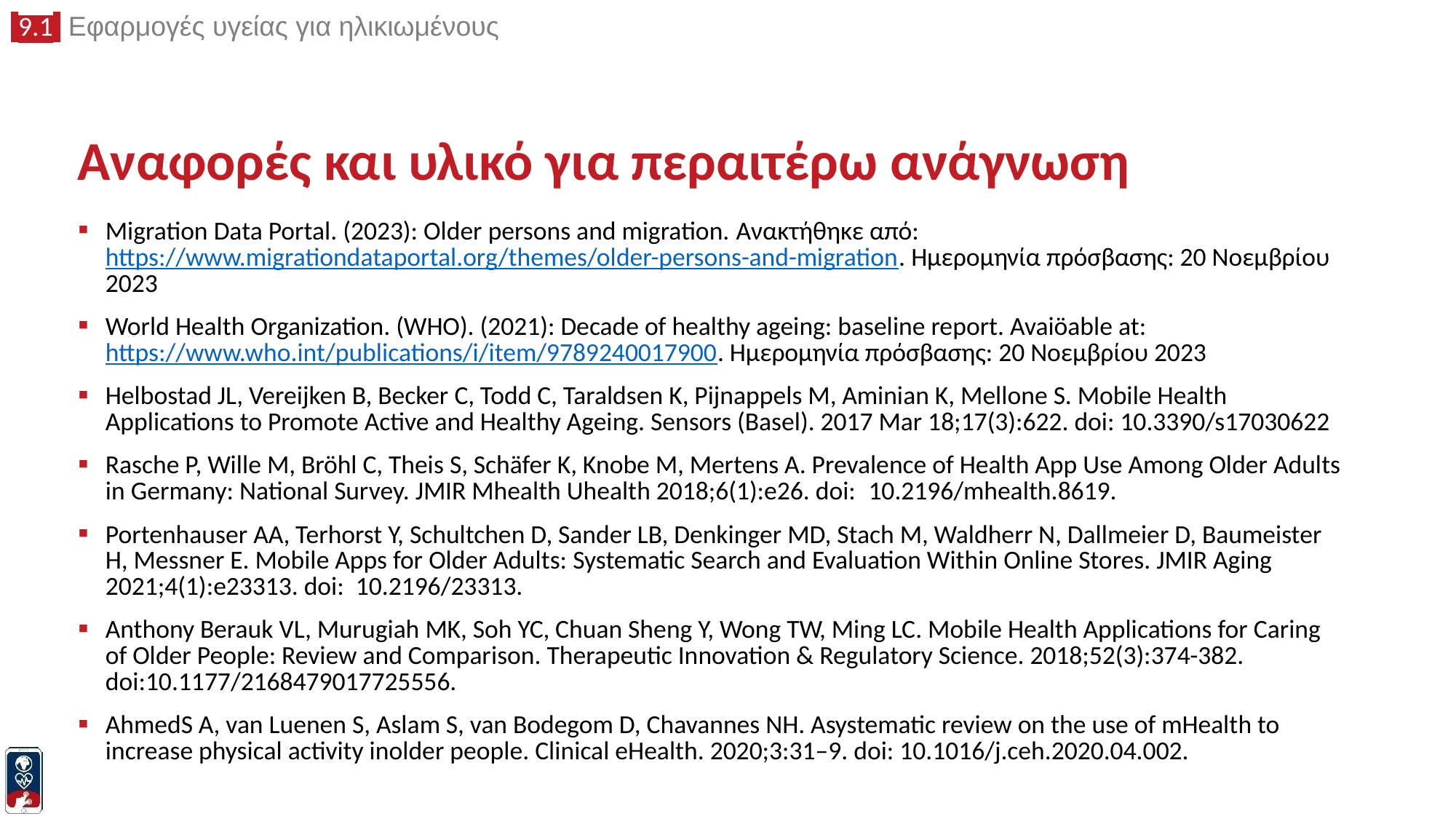

# Αναφορές και υλικό για περαιτέρω ανάγνωση
Migration Data Portal. (2023): Older persons and migration. Ανακτήθηκε από: https://www.migrationdataportal.org/themes/older-persons-and-migration. Ημερομηνία πρόσβασης: 20 Νοεμβρίου 2023
World Health Organization. (WHO). (2021): Decade of healthy ageing: baseline report. Avaiöable at: https://www.who.int/publications/i/item/9789240017900. Ημερομηνία πρόσβασης: 20 Νοεμβρίου 2023
Helbostad JL, Vereijken B, Becker C, Todd C, Taraldsen K, Pijnappels M, Aminian K, Mellone S. Mobile Health Applications to Promote Active and Healthy Ageing. Sensors (Basel). 2017 Mar 18;17(3):622. doi: 10.3390/s17030622
Rasche P, Wille M, Bröhl C, Theis S, Schäfer K, Knobe M, Mertens A. Prevalence of Health App Use Among Older Adults in Germany: National Survey. JMIR Mhealth Uhealth 2018;6(1):e26. doi:  10.2196/mhealth.8619.
Portenhauser AA, Terhorst Y, Schultchen D, Sander LB, Denkinger MD, Stach M, Waldherr N, Dallmeier D, Baumeister H, Messner E. Mobile Apps for Older Adults: Systematic Search and Evaluation Within Online Stores. JMIR Aging 2021;4(1):e23313. doi:  10.2196/23313.
Anthony Berauk VL, Murugiah MK, Soh YC, Chuan Sheng Y, Wong TW, Ming LC. Mobile Health Applications for Caring of Older People: Review and Comparison. Therapeutic Innovation & Regulatory Science. 2018;52(3):374-382. doi:10.1177/2168479017725556.
AhmedS A, van Luenen S, Aslam S, van Bodegom D, Chavannes NH. Asystematic review on the use of mHealth to increase physical activity inolder people. Clinical eHealth. 2020;3:31–9. doi: 10.1016/j.ceh.2020.04.002.